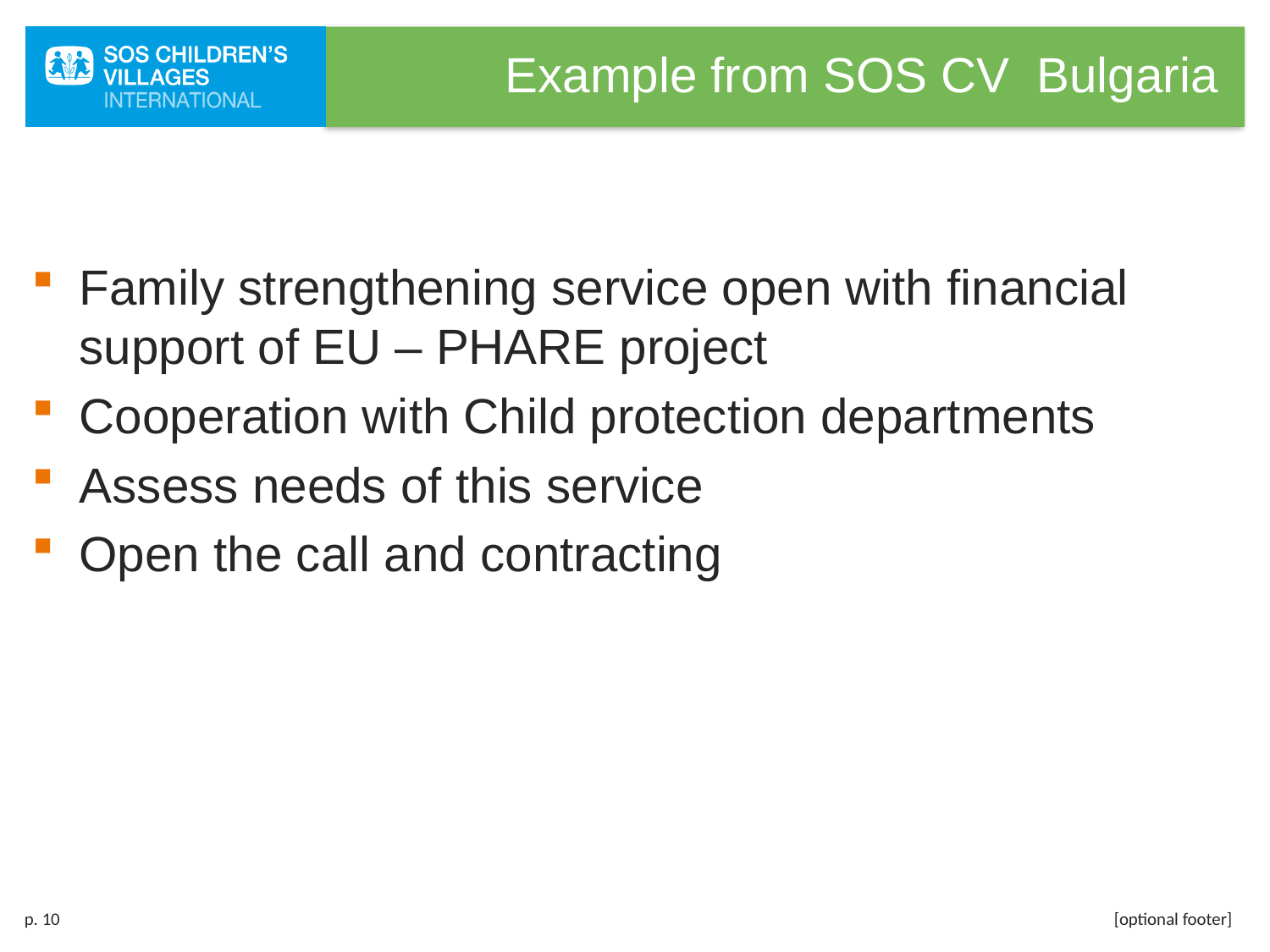

# Example from SOS CV  Bulgaria
Family strengthening service open with financial support of EU – PHARE project
Cooperation with Child protection departments
Assess needs of this service
Open the call and contracting